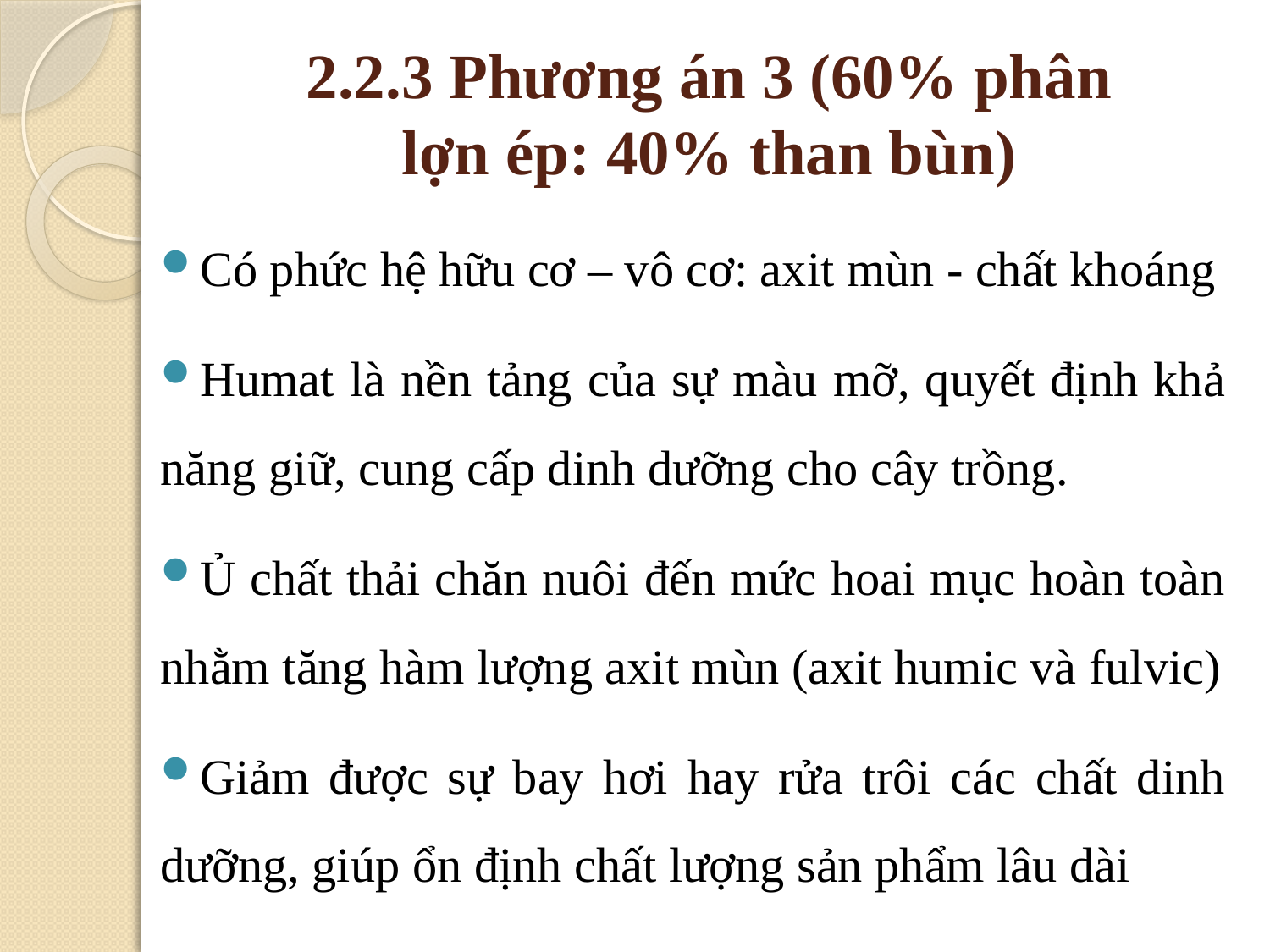

# 2.2.3 Phương án 3 (60% phân lợn ép: 40% than bùn)
Có phức hệ hữu cơ – vô cơ: axit mùn - chất khoáng
Humat là nền tảng của sự màu mỡ, quyết định khả năng giữ, cung cấp dinh dưỡng cho cây trồng.
Ủ chất thải chăn nuôi đến mức hoai mục hoàn toàn nhằm tăng hàm lượng axit mùn (axit humic và fulvic)
Giảm được sự bay hơi hay rửa trôi các chất dinh dưỡng, giúp ổn định chất lượng sản phẩm lâu dài